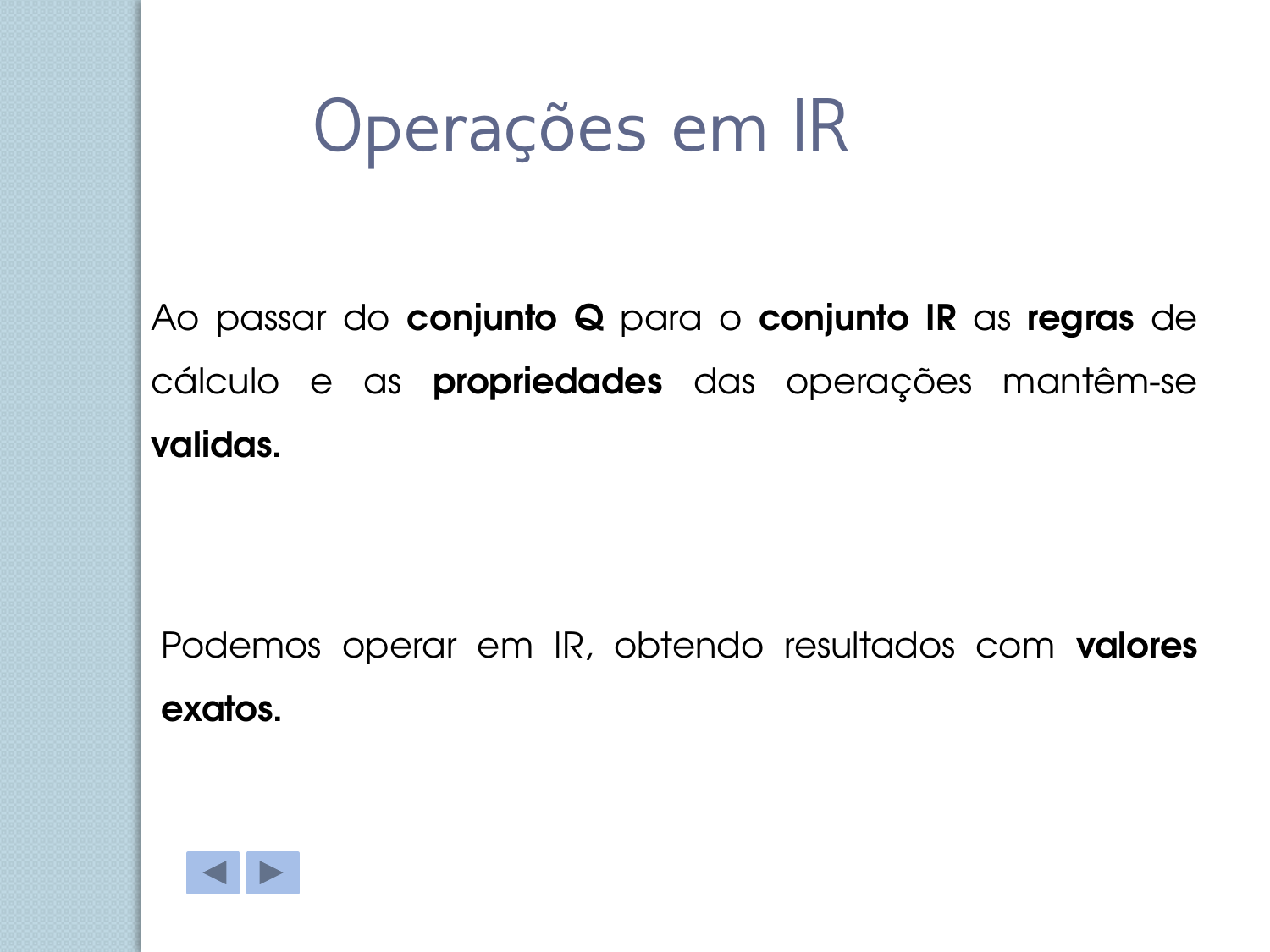

Operações em IR
Ao passar do conjunto Q para o conjunto IR as regras de cálculo e as propriedades das operações mantêm-se validas.
Podemos operar em IR, obtendo resultados com valores exatos.